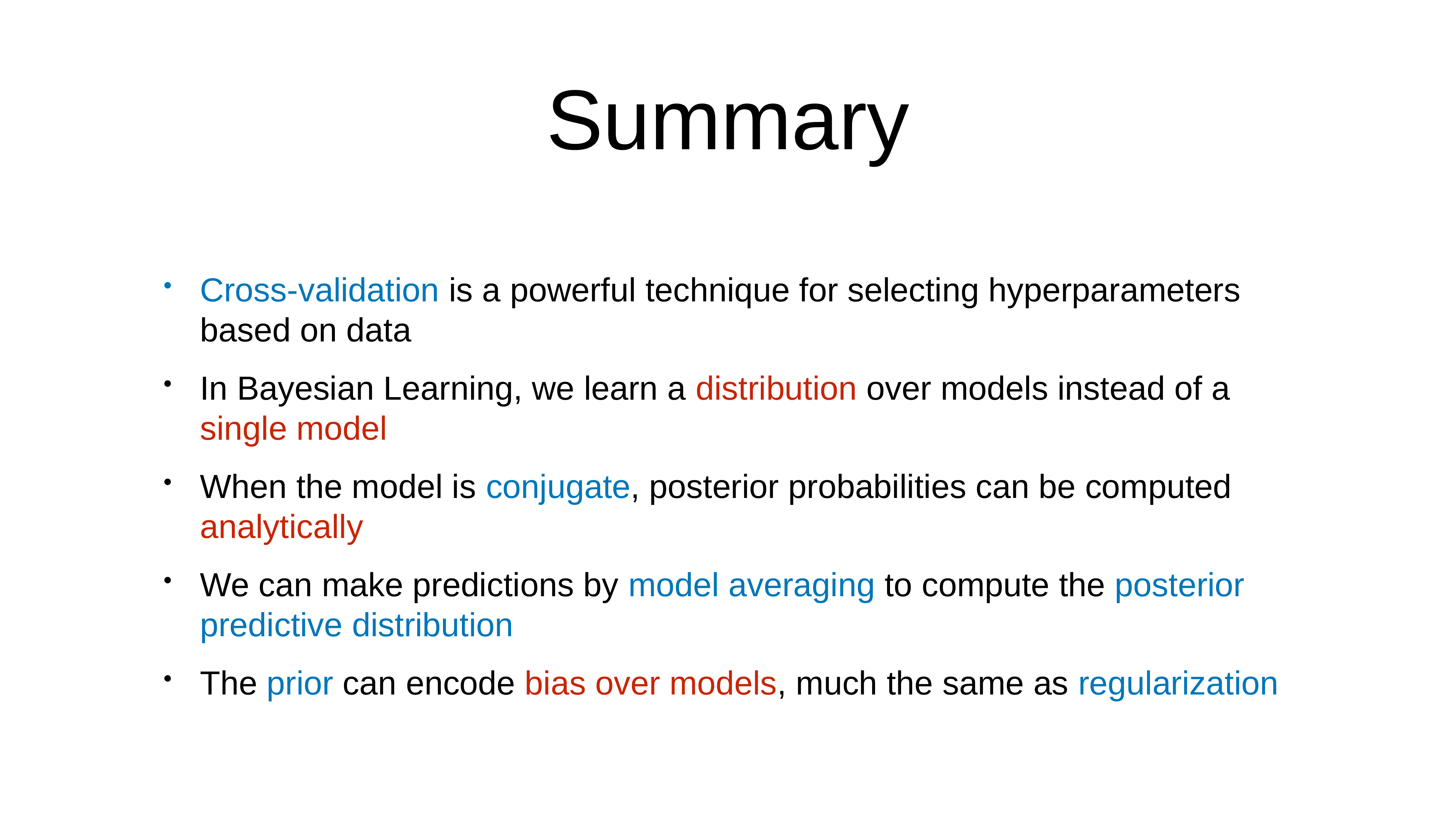

# Summary
Cross-validation is a powerful technique for selecting hyperparameters based on data
In Bayesian Learning, we learn a distribution over models instead of a single model
When the model is conjugate, posterior probabilities can be computed analytically
We can make predictions by model averaging to compute the posterior predictive distribution
The prior can encode bias over models, much the same as regularization